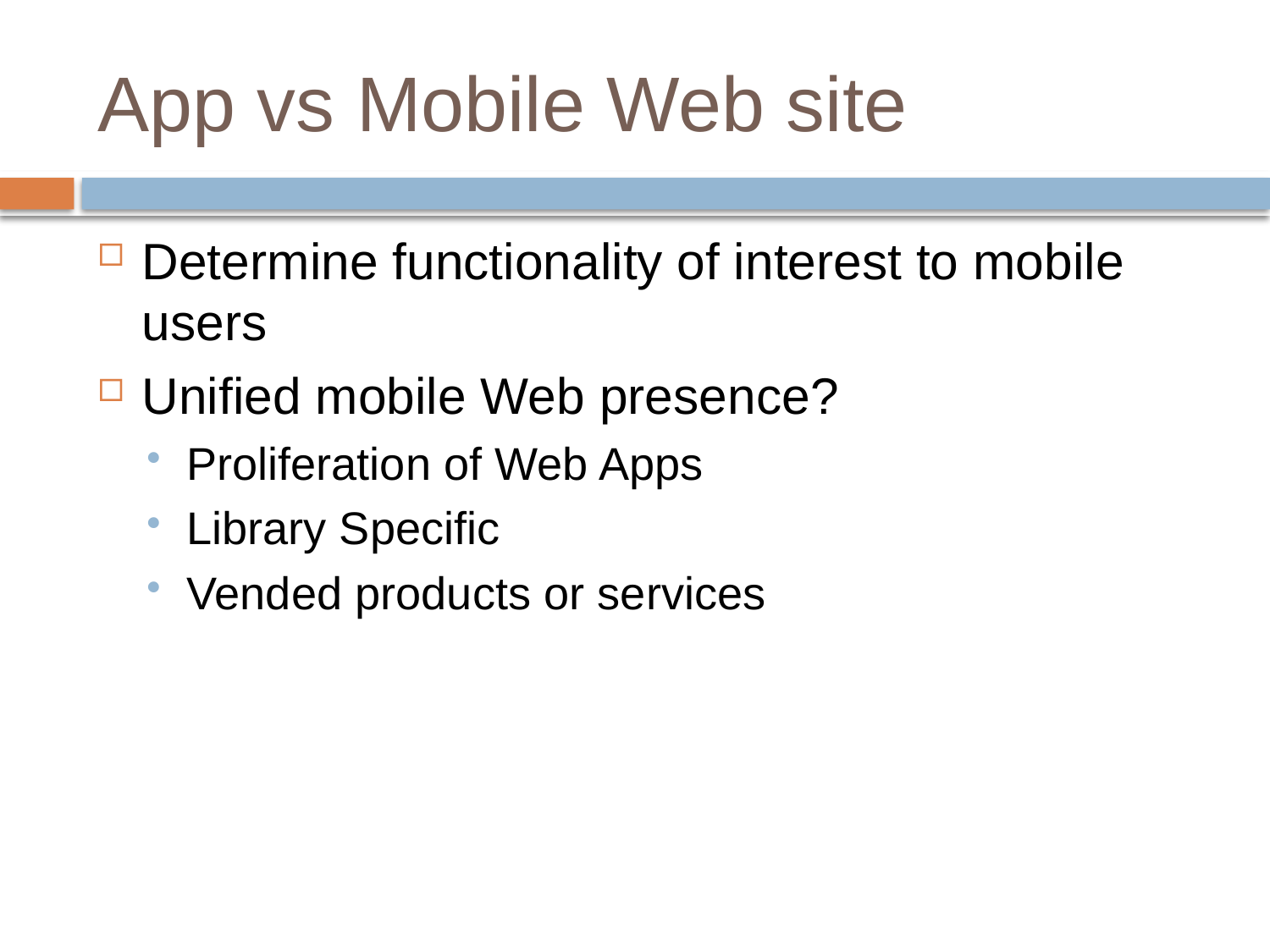

# App vs Mobile Web site
Determine functionality of interest to mobile users
Unified mobile Web presence?
Proliferation of Web Apps
Library Specific
Vended products or services